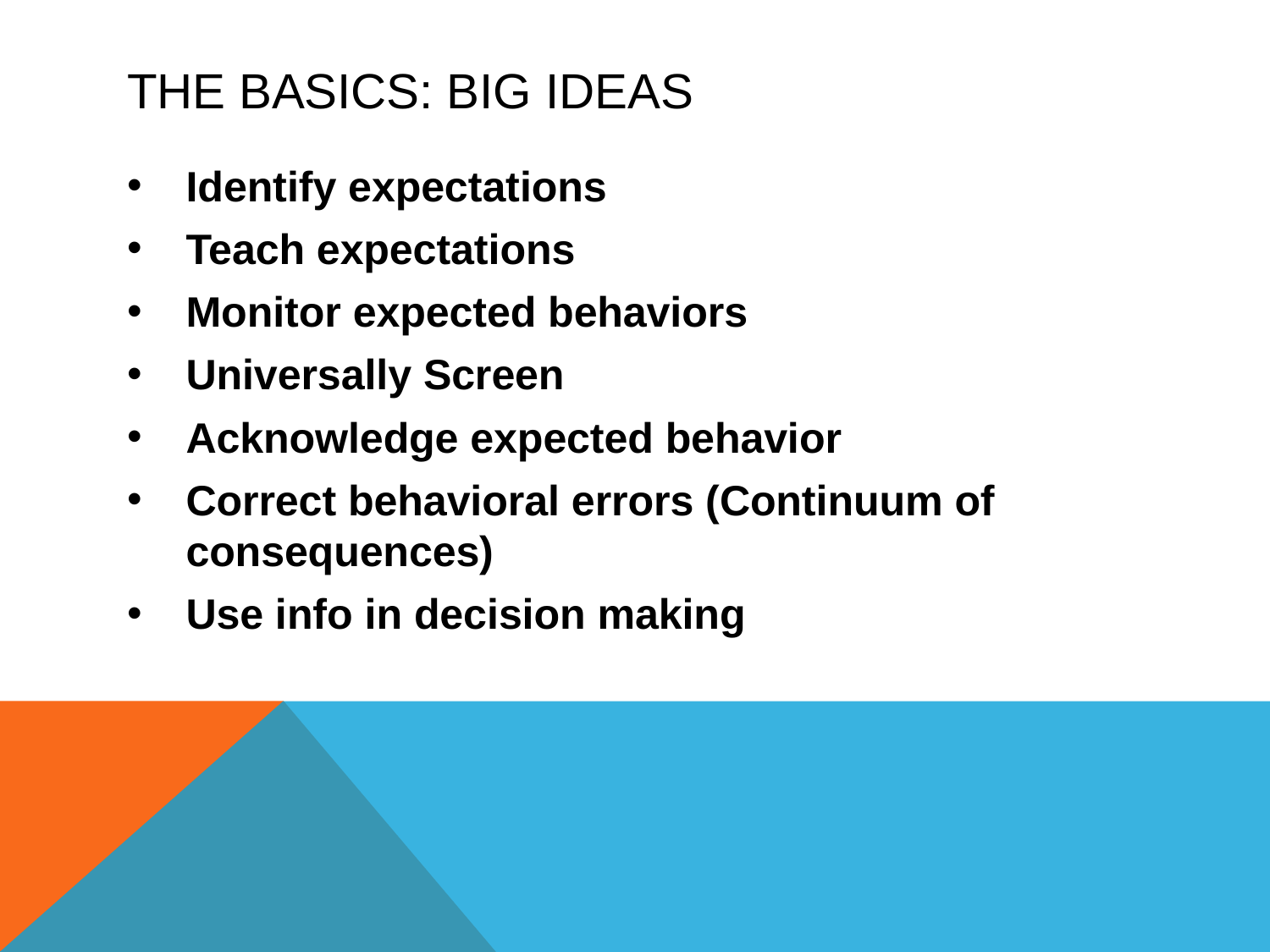

# The basics: Big ideas
Identify expectations
Teach expectations
Monitor expected behaviors
Universally Screen
Acknowledge expected behavior
Correct behavioral errors (Continuum of consequences)
Use info in decision making